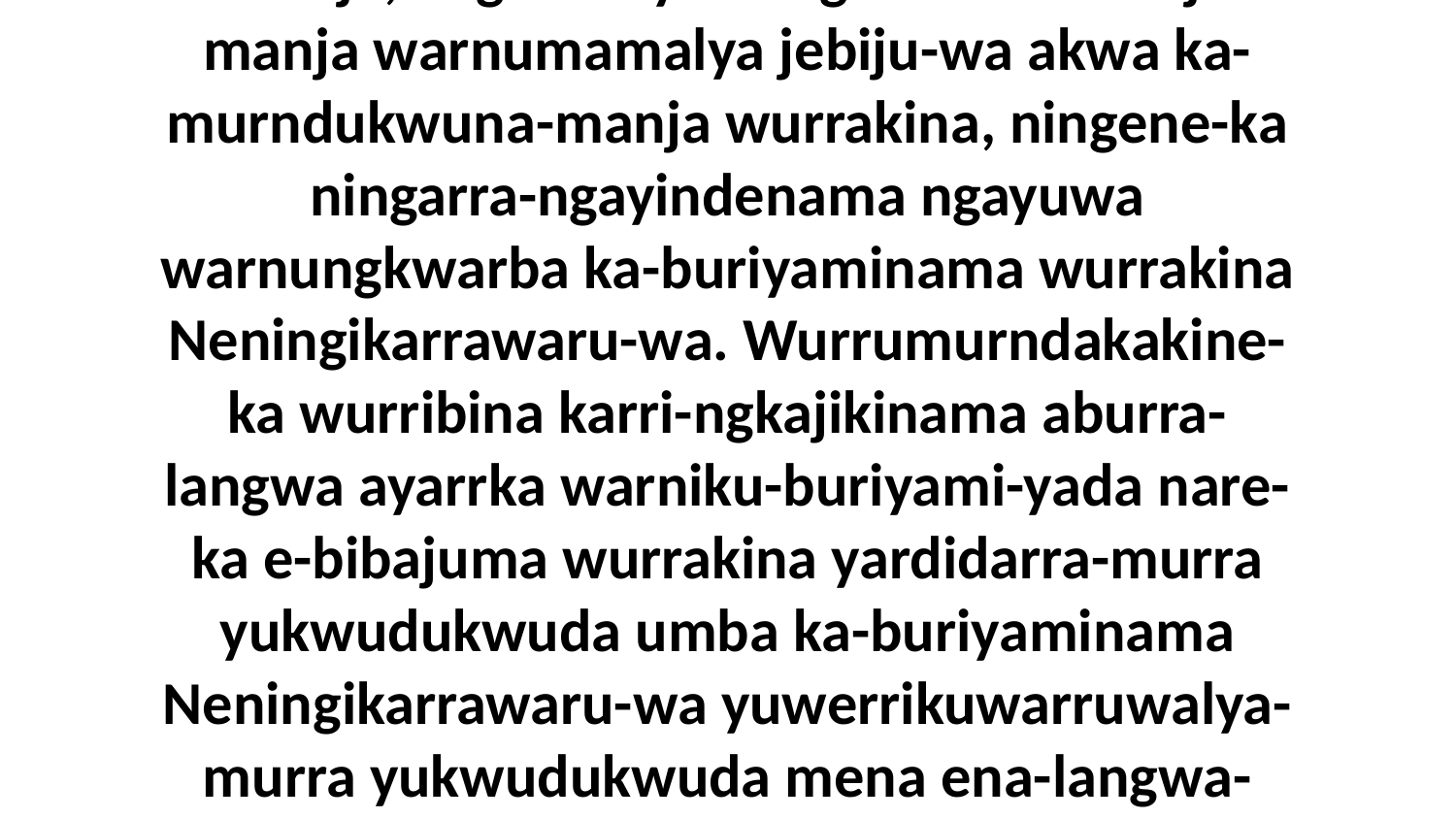

8 Kwuja, engkirrikiya nungkuwa! Ka-likaja-manja warnumamalya jebiju-wa akwa ka-murndukwuna-manja wurrakina, ningene-ka ningarra-ngayindenama ngayuwa warnungkwarba ka-buriyaminama wurrakina Neningikarrawaru-wa. Wurrumurndakakine-ka wurribina karri-ngkajikinama aburra-langwa ayarrka warniku-buriyami-yada nare-ka e-bibajuma wurrakina yardidarra-murra yukwudukwuda umba ka-buriyaminama Neningikarrawaru-wa yuwerrikuwarruwalya-murra yukwudukwuda mena ena-langwa-baba warnumamalya wurrakina.